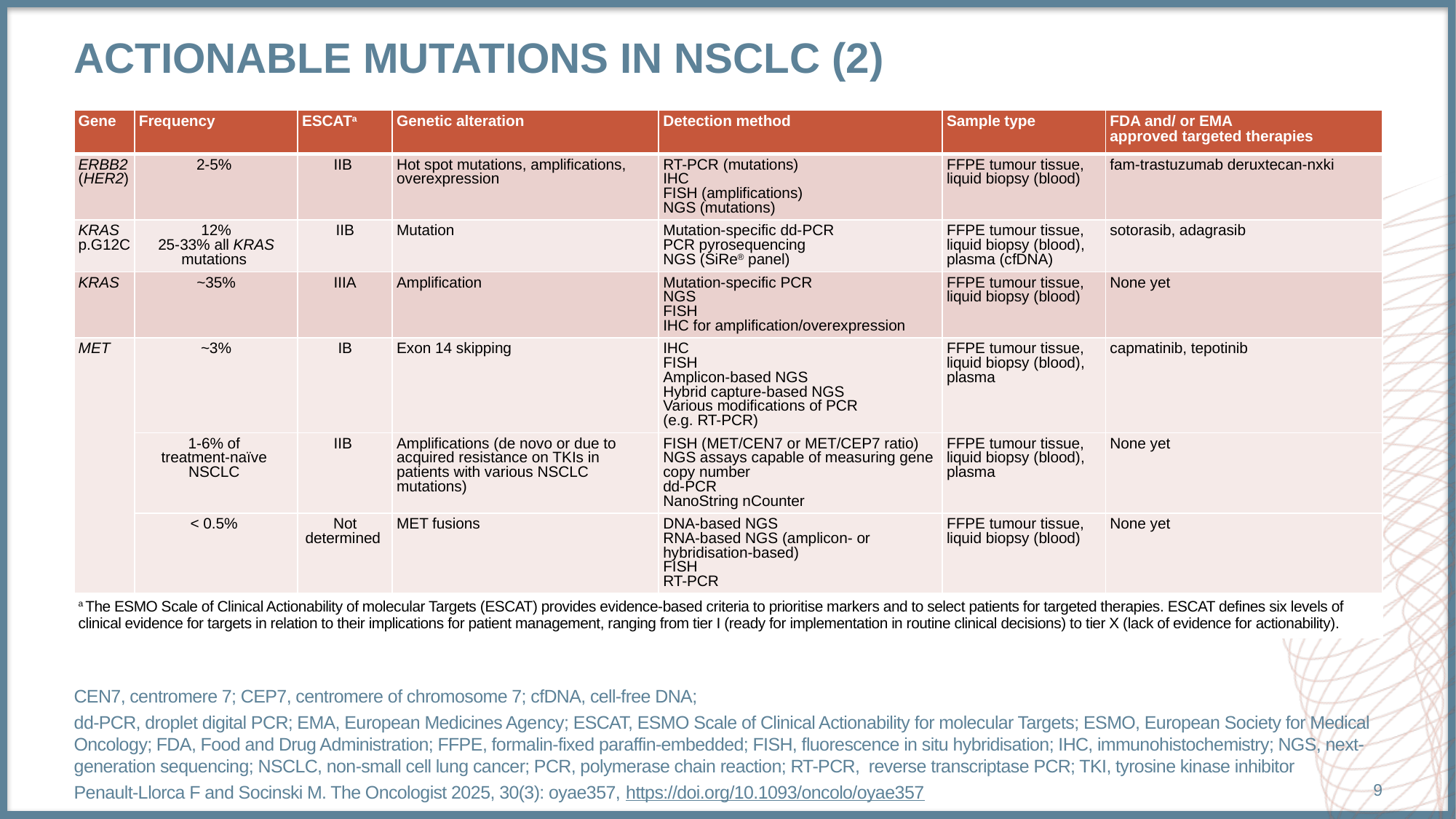

# Actionable mutations in NSCLC (2)
| Gene | Frequency | ESCATa | Genetic alteration | Detection method | Sample type | FDA and/ or EMA approved targeted therapies |
| --- | --- | --- | --- | --- | --- | --- |
| ERBB2 (HER2) | 2-5% | IIB | Hot spot mutations, amplifications, overexpression | RT-PCR (mutations) IHC FISH (amplifications) NGS (mutations) | FFPE tumour tissue, liquid biopsy (blood) | fam-trastuzumab deruxtecan-nxki |
| KRAS p.G12C | 12% 25-33% all KRAS mutations | IIB | Mutation | Mutation-specific dd-PCR PCR pyrosequencing NGS (SiRe® panel) | FFPE tumour tissue, liquid biopsy (blood), plasma (cfDNA) | sotorasib, adagrasib |
| KRAS | ~35% | IIIA | Amplification | Mutation-specific PCR NGS FISH IHC for amplification/overexpression | FFPE tumour tissue, liquid biopsy (blood) | None yet |
| MET | ~3% | IB | Exon 14 skipping | IHC FISH Amplicon-based NGS Hybrid capture-based NGS Various modifications of PCR (e.g. RT-PCR) | FFPE tumour tissue, liquid biopsy (blood), plasma | capmatinib, tepotinib |
|  | 1-6% of treatment-naïve NSCLC | IIB | Amplifications (de novo or due to acquired resistance on TKIs in patients with various NSCLC mutations) | FISH (MET/CEN7 or MET/CEP7 ratio) NGS assays capable of measuring gene copy number dd-PCR NanoString nCounter | FFPE tumour tissue, liquid biopsy (blood), plasma | None yet |
|  | < 0.5% | Not determined | MET fusions | DNA-based NGS RNA-based NGS (amplicon- or hybridisation-based) FISH RT-PCR | FFPE tumour tissue, liquid biopsy (blood) | None yet |
| a The ESMO Scale of Clinical Actionability of molecular Targets (ESCAT) provides evidence-based criteria to prioritise markers and to select patients for targeted therapies. ESCAT defines six levels of clinical evidence for targets in relation to their implications for patient management, ranging from tier I (ready for implementation in routine clinical decisions) to tier X (lack of evidence for actionability). |  |  |  |  |  |  |
CEN7, centromere 7; CEP7, centromere of chromosome 7; cfDNA, cell-free DNA;
dd-PCR, droplet digital PCR; EMA, European Medicines Agency; ESCAT, ESMO Scale of Clinical Actionability for molecular Targets; ESMO, European Society for Medical Oncology; FDA, Food and Drug Administration; FFPE, formalin-fixed paraffin-embedded; FISH, fluorescence in situ hybridisation; IHC, immunohistochemistry; NGS, next-generation sequencing; NSCLC, non-small cell lung cancer; PCR, polymerase chain reaction; RT-PCR,  reverse transcriptase PCR; TKI, tyrosine kinase inhibitor
Penault-Llorca F and Socinski M. The Oncologist 2025, 30(3): oyae357, https://doi.org/10.1093/oncolo/oyae357
9